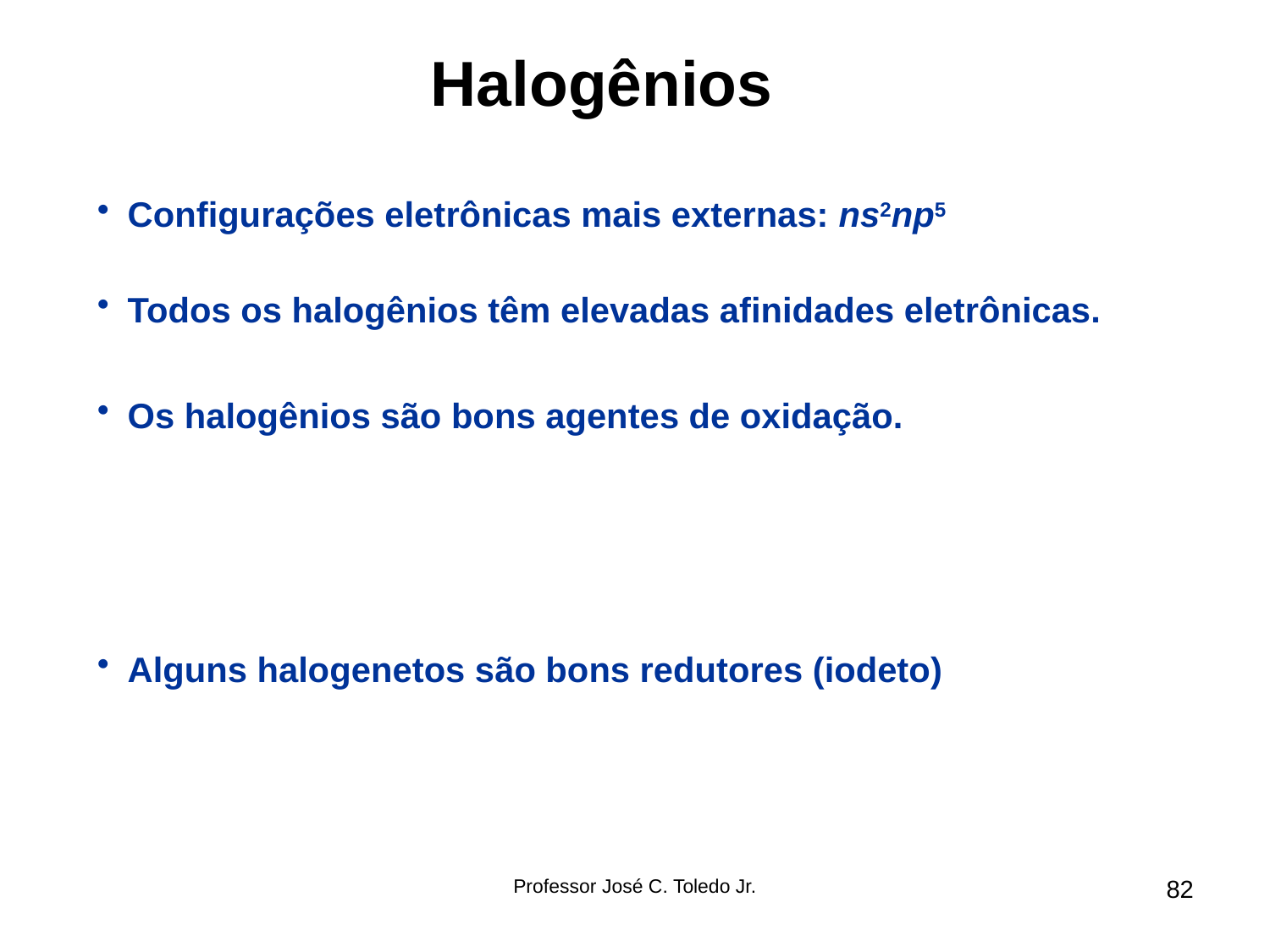

Halogênios
Configurações eletrônicas mais externas: ns2np5

Todos os halogênios têm elevadas afinidades eletrônicas.

Os halogênios são bons agentes de oxidação.

Alguns halogenetos são bons redutores (iodeto)
Professor José C. Toledo Jr.
82